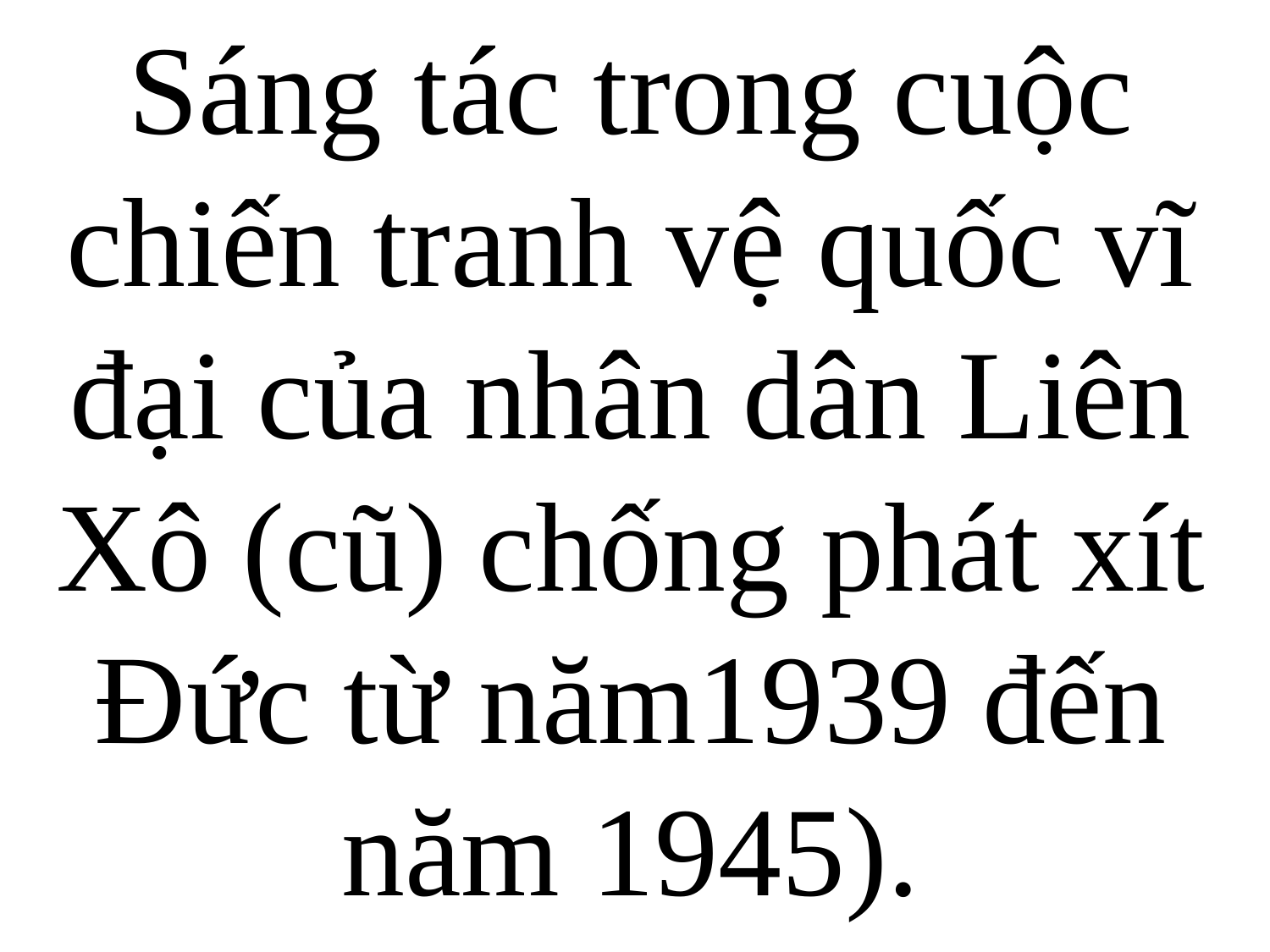

Sáng tác trong cuộc chiến tranh vệ quốc vĩ đại của nhân dân Liên Xô (cũ) chống phát xít Đức từ năm1939 đến năm 1945).